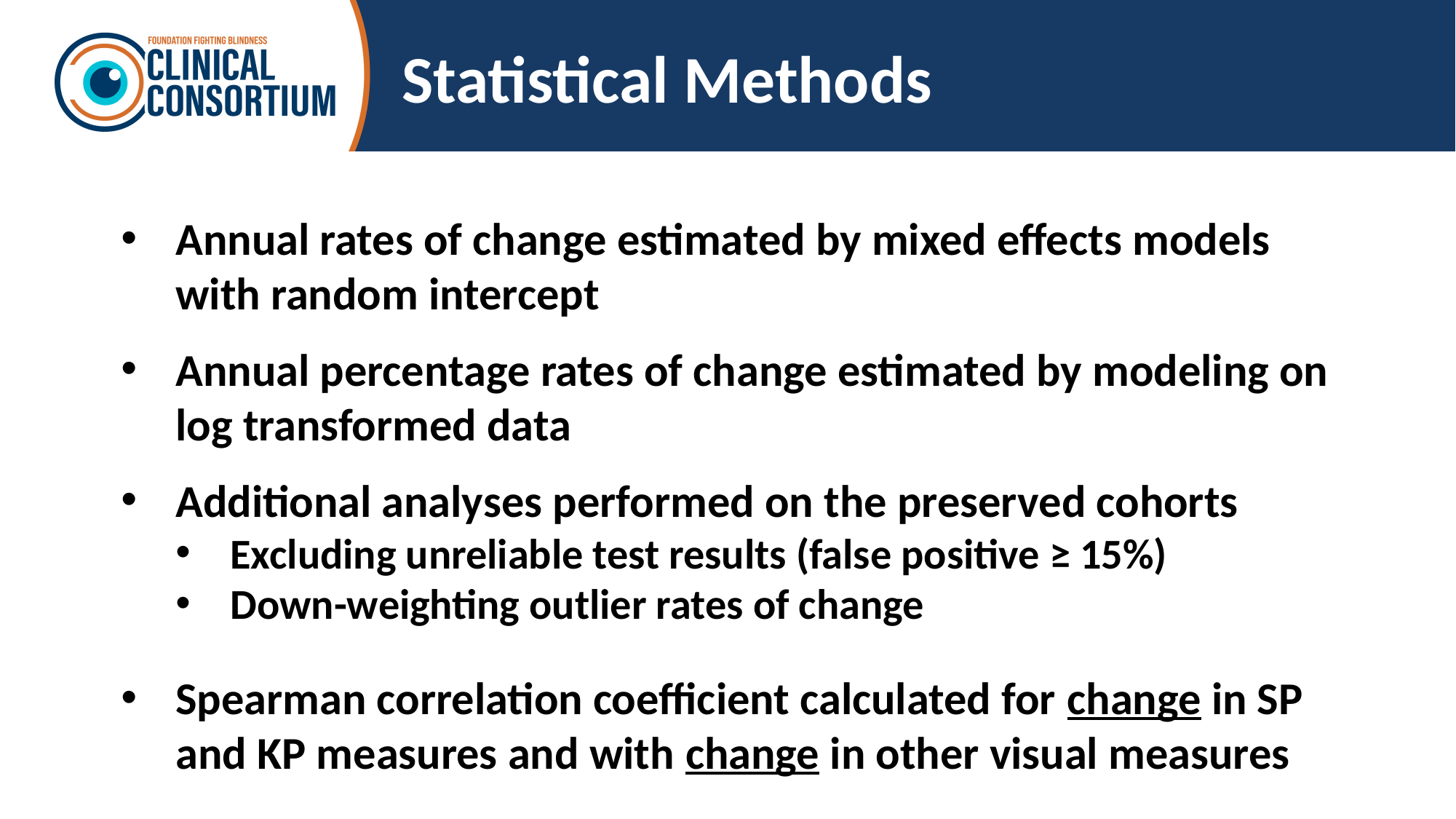

# Statistical Methods
Annual rates of change estimated by mixed effects models with random intercept

Annual percentage rates of change estimated by modeling on log transformed data

Additional analyses performed on the preserved cohorts
Excluding unreliable test results (false positive ≥ 15%)
Down-weighting outlier rates of change

Spearman correlation coefficient calculated for change in SP and KP measures and with change in other visual measures